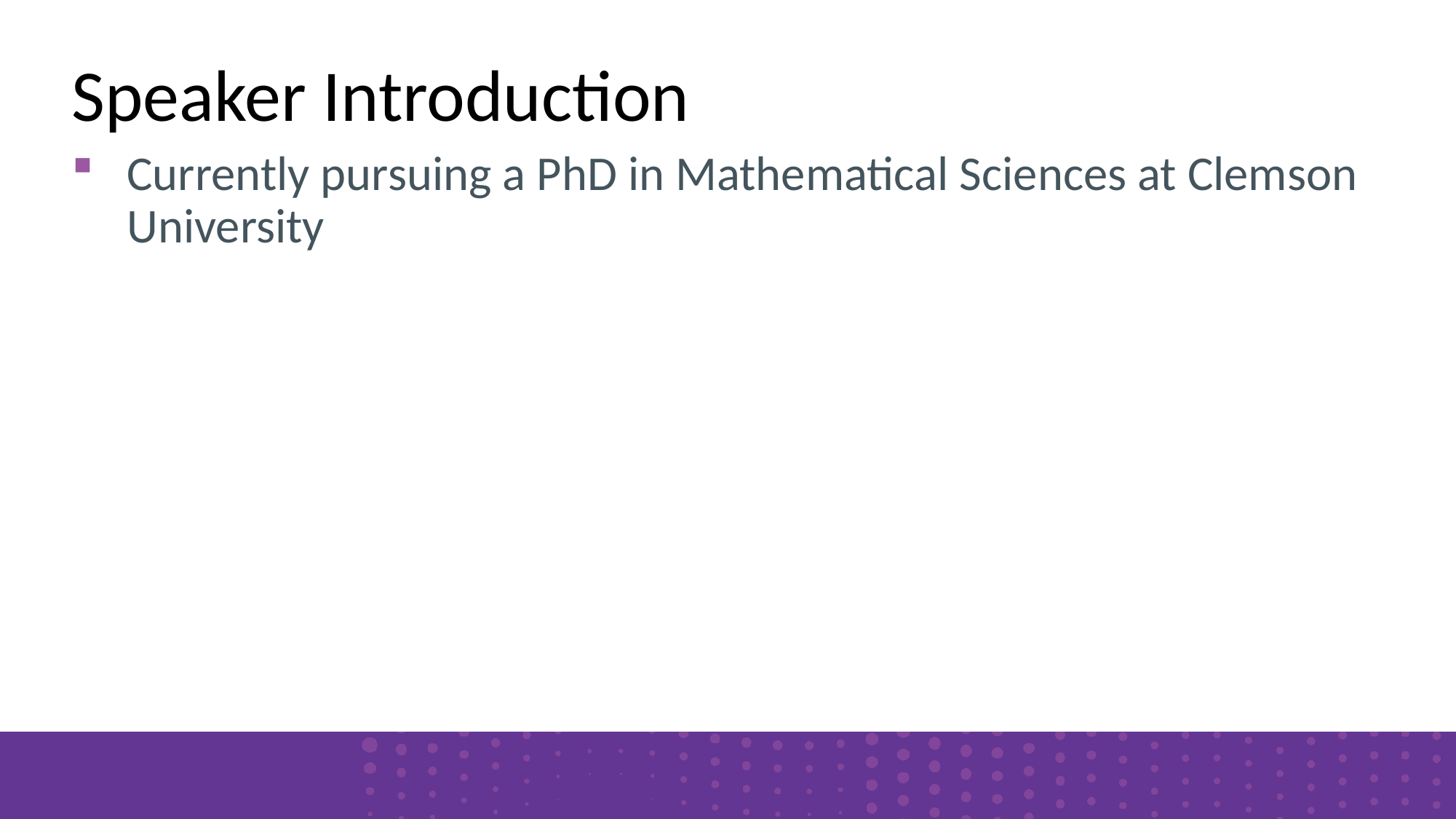

# Speaker Introduction
Currently pursuing a PhD in Mathematical Sciences at Clemson University